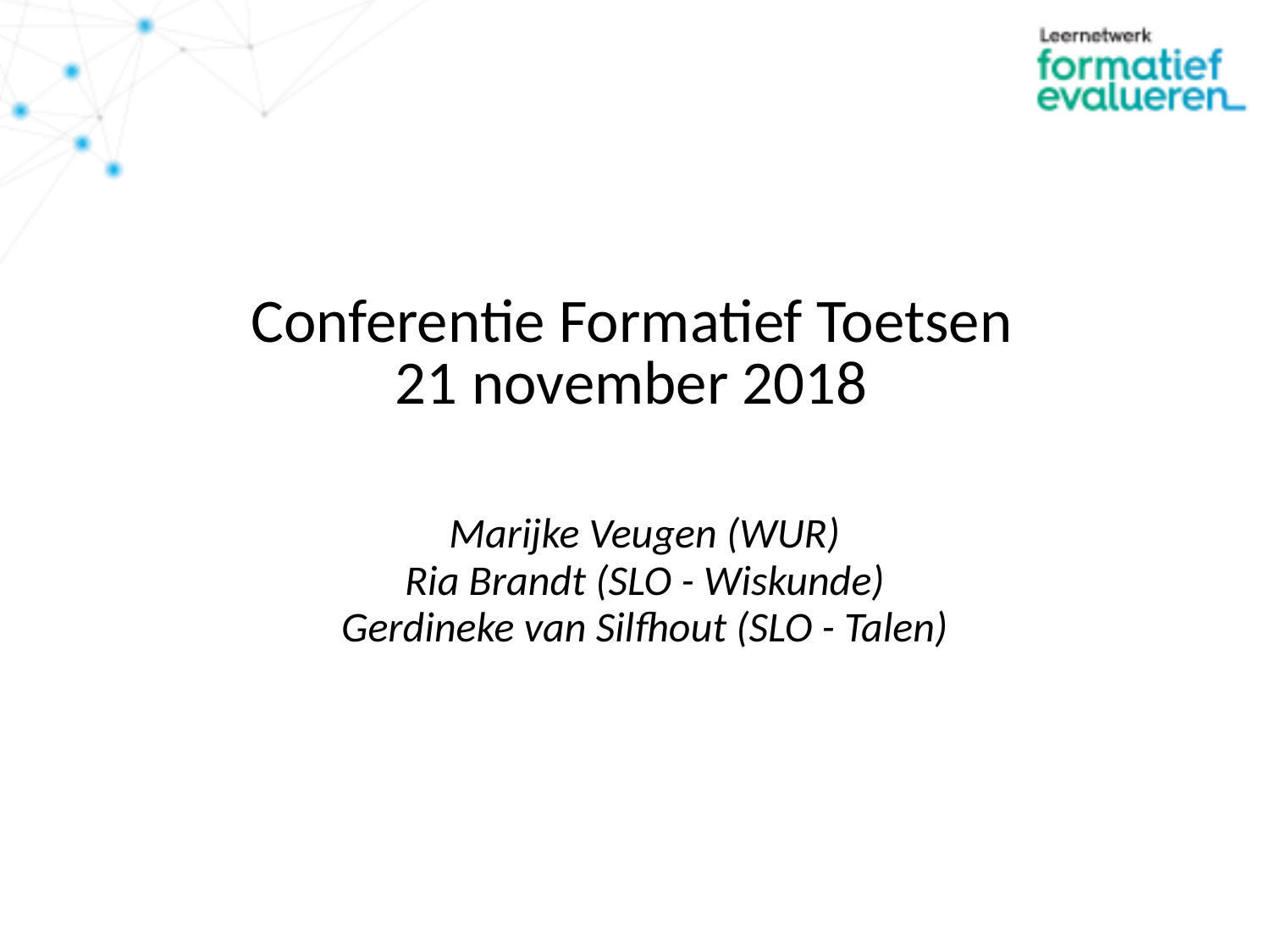

# Conferentie Formatief Toetsen 21 november 2018
Marijke Veugen (WUR)
Ria Brandt (SLO - Wiskunde)
Gerdineke van Silfhout (SLO - Talen)